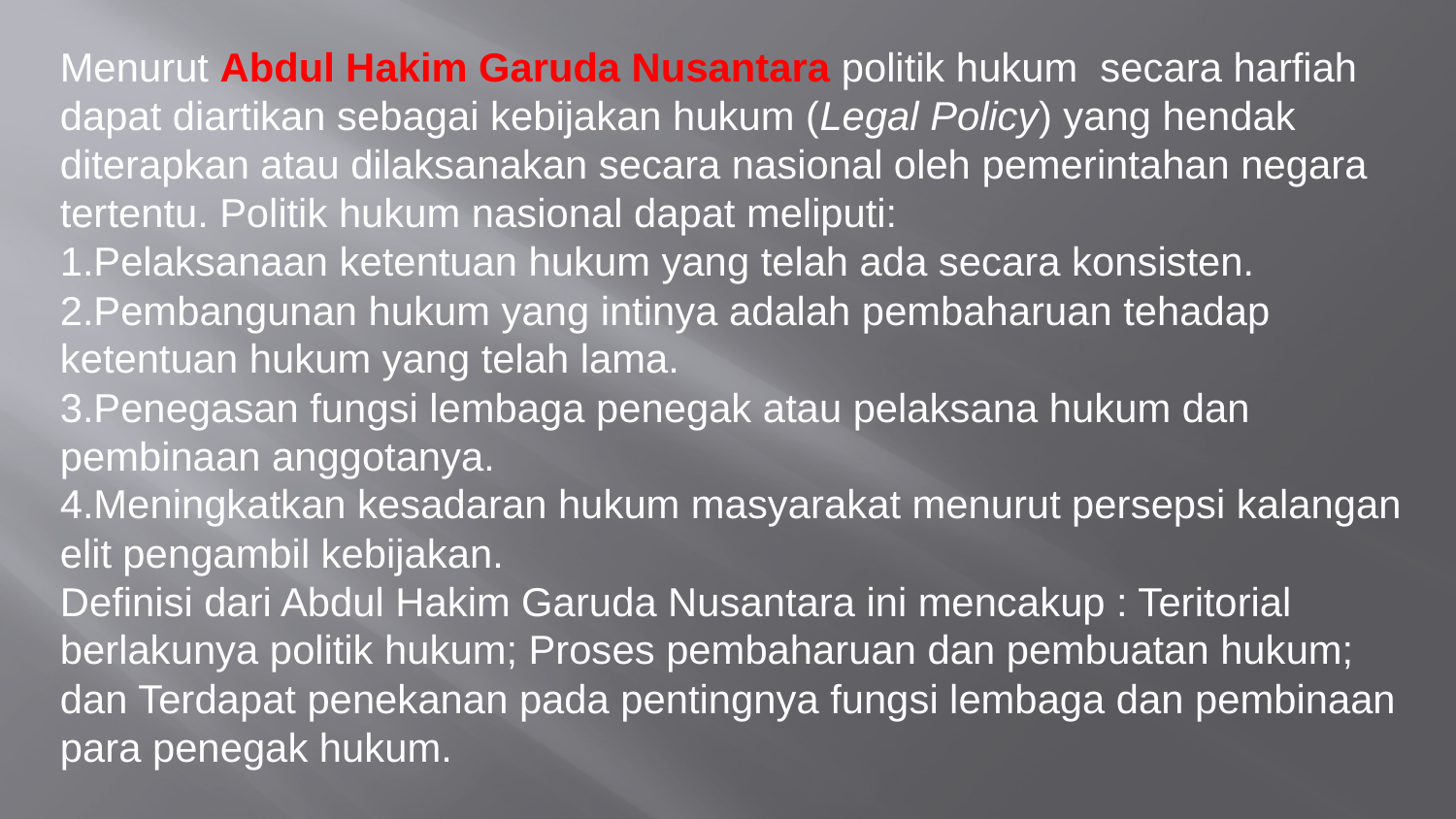

Menurut Abdul Hakim Garuda Nusantara politik hukum  secara harfiah dapat diartikan sebagai kebijakan hukum (Legal Policy) yang hendak diterapkan atau dilaksanakan secara nasional oleh pemerintahan negara tertentu. Politik hukum nasional dapat meliputi:
1.Pelaksanaan ketentuan hukum yang telah ada secara konsisten.
2.Pembangunan hukum yang intinya adalah pembaharuan tehadap ketentuan hukum yang telah lama.
3.Penegasan fungsi lembaga penegak atau pelaksana hukum dan pembinaan anggotanya.
4.Meningkatkan kesadaran hukum masyarakat menurut persepsi kalangan elit pengambil kebijakan.
Definisi dari Abdul Hakim Garuda Nusantara ini mencakup : Teritorial berlakunya politik hukum; Proses pembaharuan dan pembuatan hukum; dan Terdapat penekanan pada pentingnya fungsi lembaga dan pembinaan para penegak hukum.